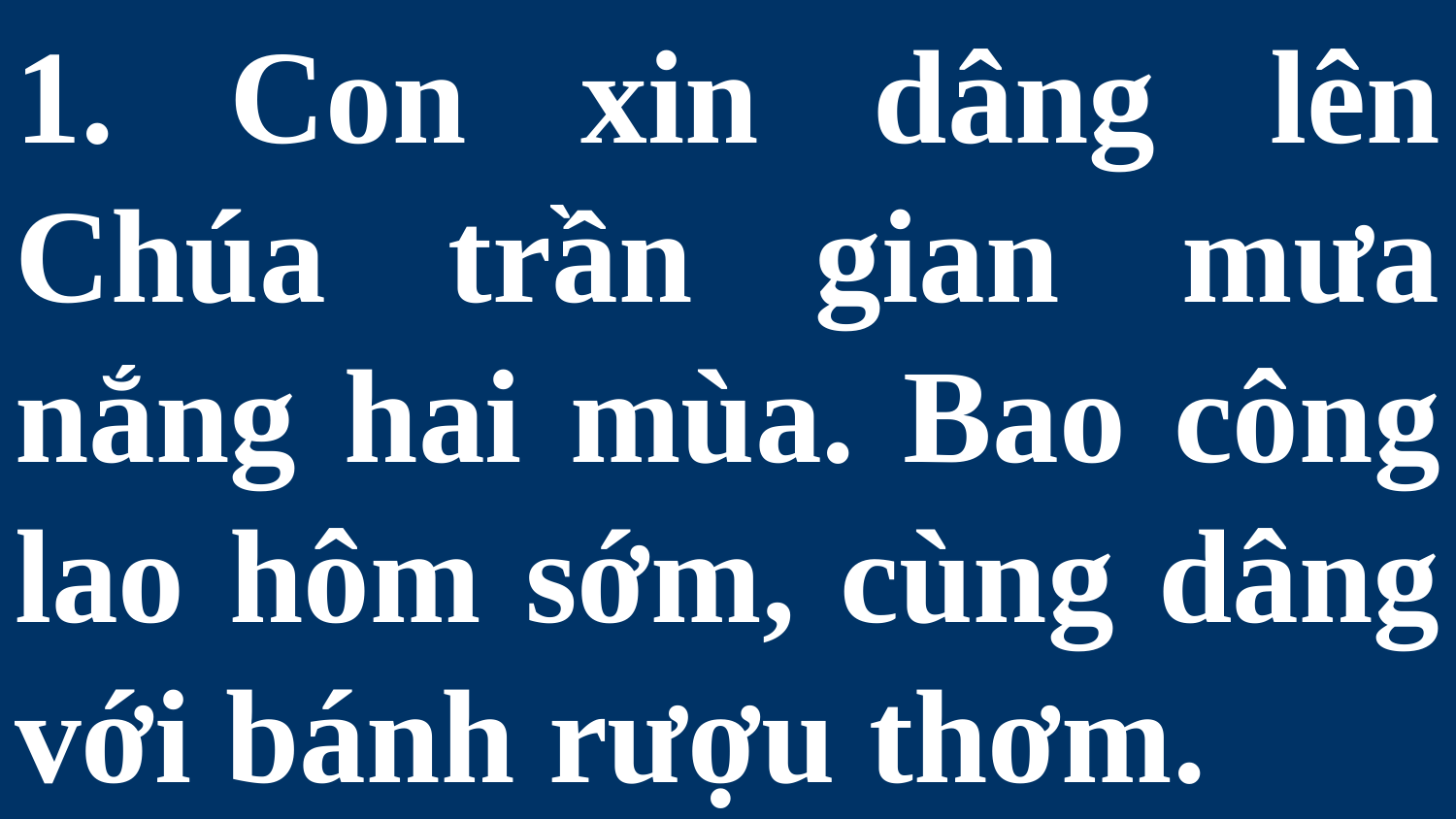

# 1. Con xin dâng lên Chúa trần gian mưa nắng hai mùa. Bao công lao hôm sớm, cùng dâng với bánh rượu thơm.